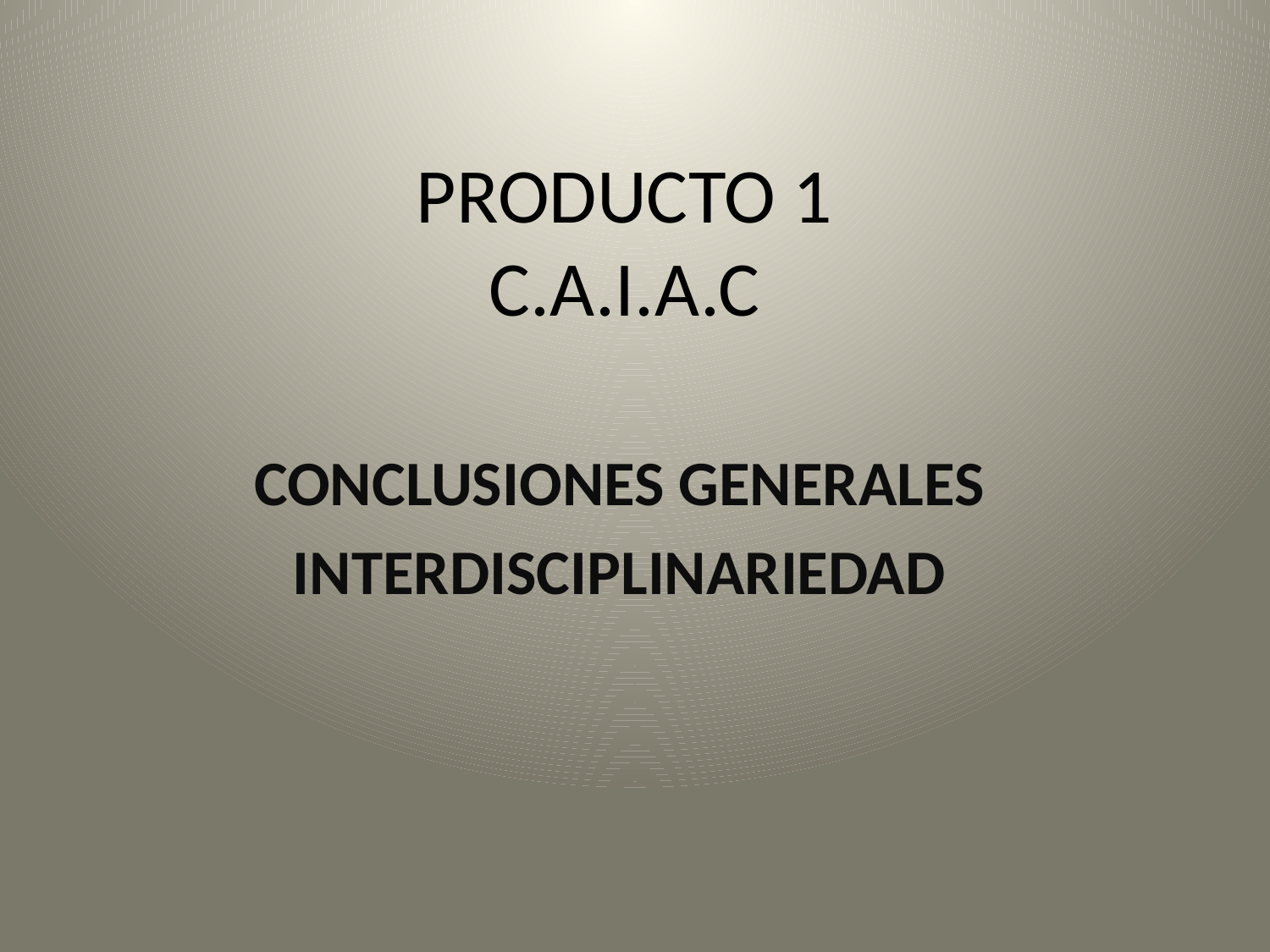

# PRODUCTO 1 C.A.I.A.C
CONCLUSIONES GENERALES
INTERDISCIPLINARIEDAD